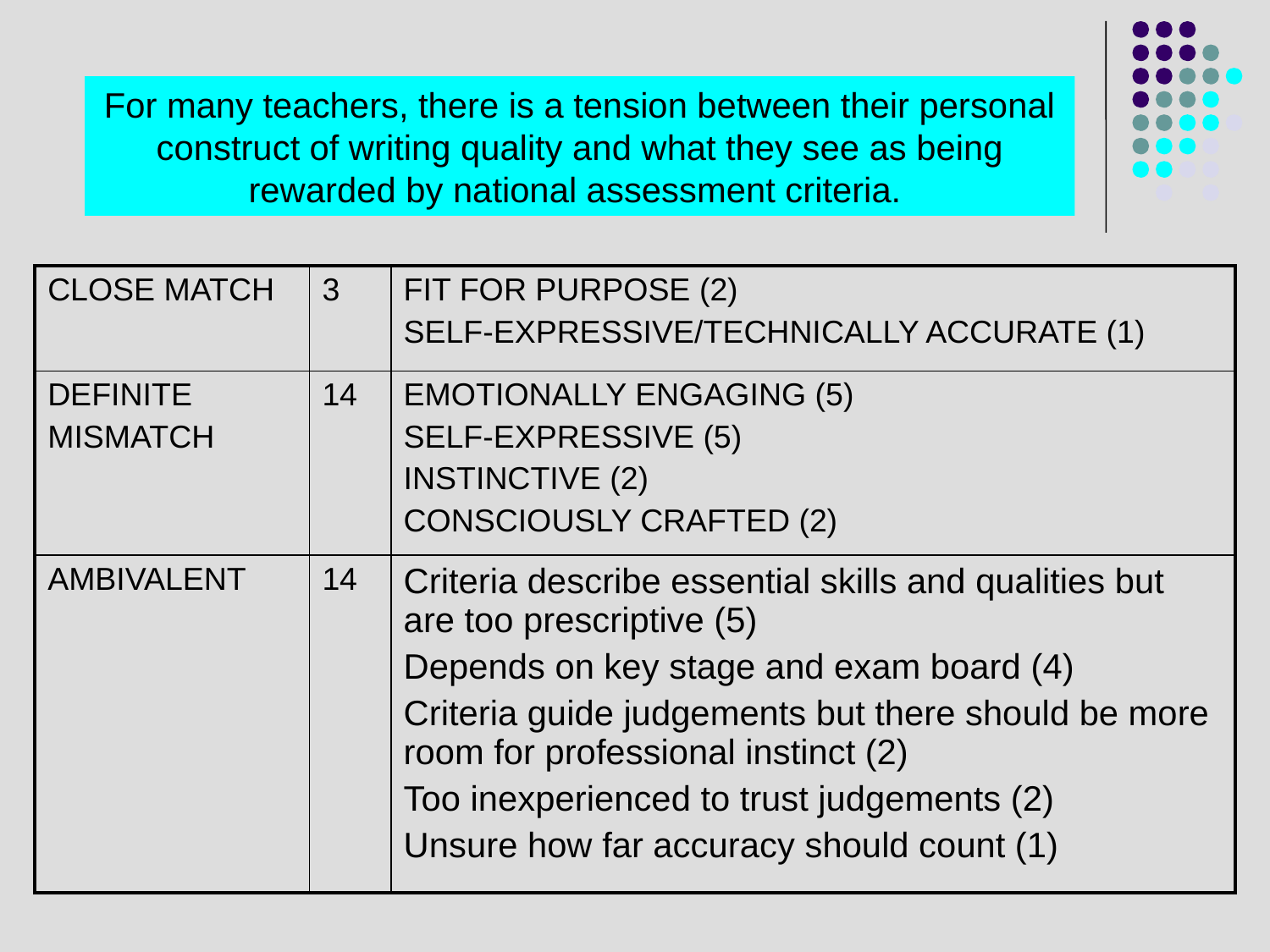

For many teachers, there is a tension between their personal construct of writing quality and what they see as being rewarded by national assessment criteria.
| CLOSE MATCH | 3 | FIT FOR PURPOSE (2) SELF-EXPRESSIVE/TECHNICALLY ACCURATE (1) |
| --- | --- | --- |
| DEFINITE MISMATCH | 14 | EMOTIONALLY ENGAGING (5) SELF-EXPRESSIVE (5) INSTINCTIVE (2) CONSCIOUSLY CRAFTED (2) |
| AMBIVALENT | 14 | Criteria describe essential skills and qualities but are too prescriptive (5) Depends on key stage and exam board (4) Criteria guide judgements but there should be more room for professional instinct (2) Too inexperienced to trust judgements (2) Unsure how far accuracy should count (1) |